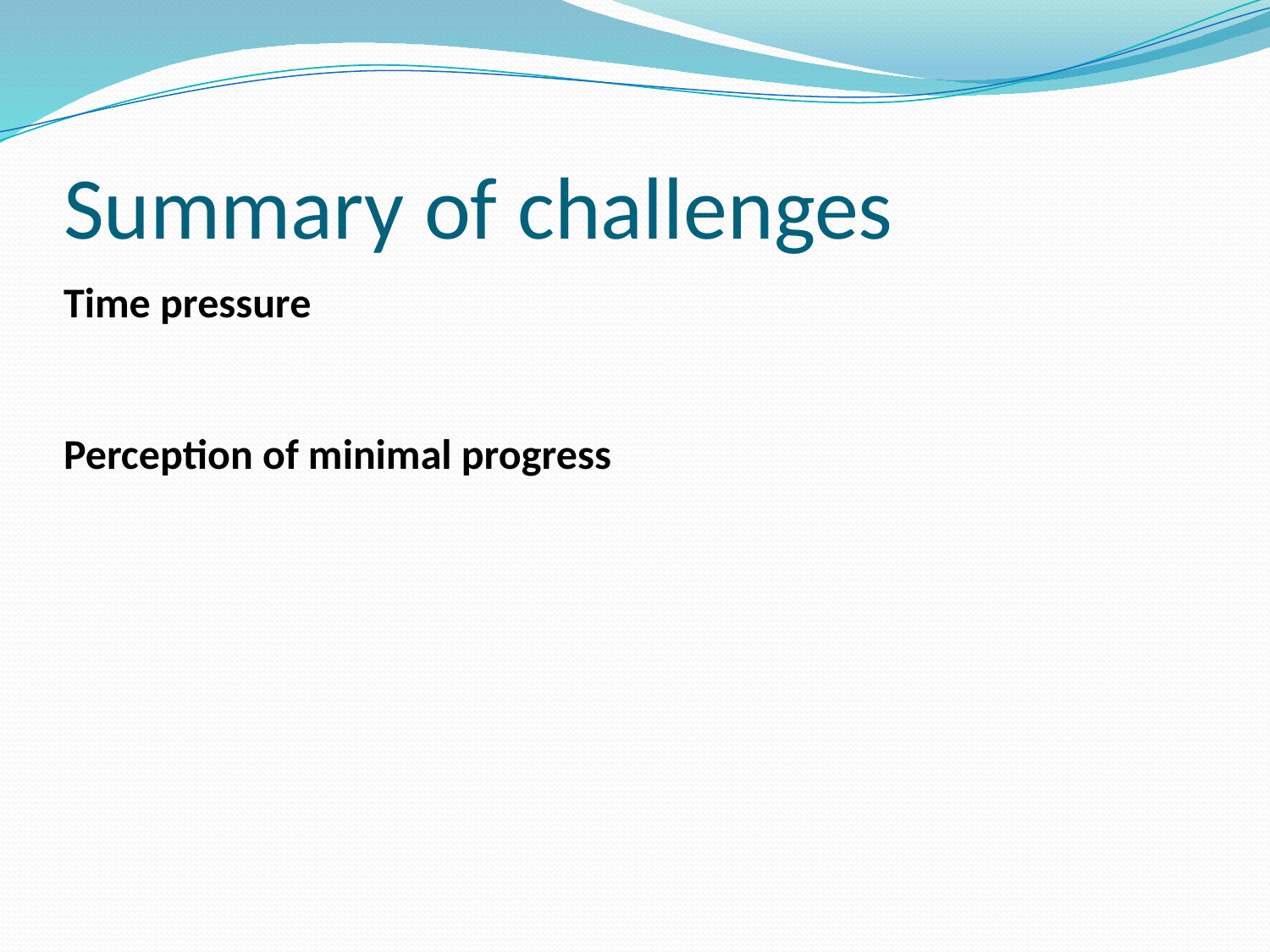

# Summary of challenges
Time pressure

Perception of minimal progress